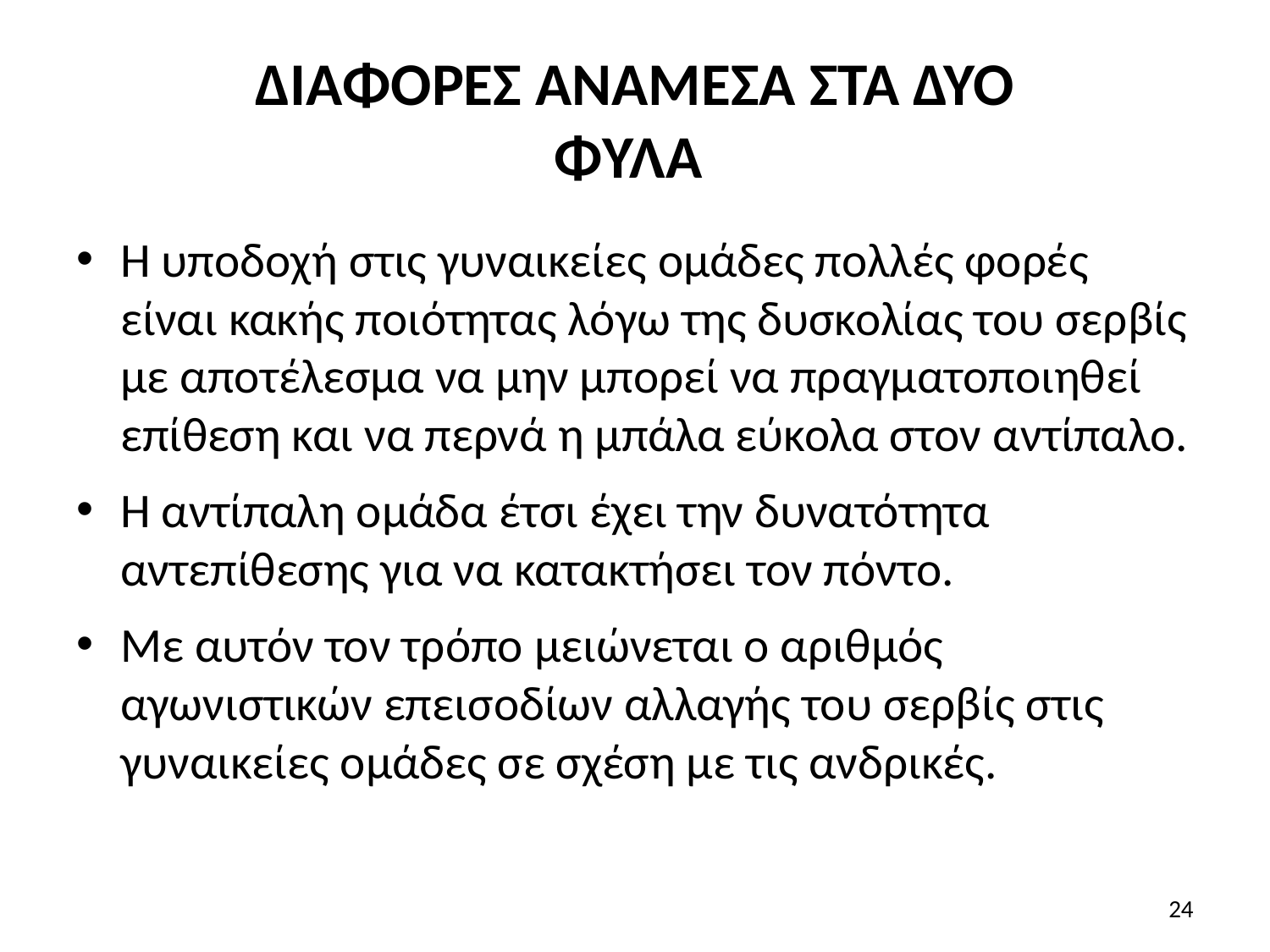

# ΔΙΑΦΟΡΕΣ ΑΝΑΜΕΣΑ ΣΤΑ ΔΥΟ ΦΥΛΑ
Η υποδοχή στις γυναικείες ομάδες πολλές φορές είναι κακής ποιότητας λόγω της δυσκολίας του σερβίς με αποτέλεσμα να μην μπορεί να πραγματοποιηθεί επίθεση και να περνά η μπάλα εύκολα στον αντίπαλο.
Η αντίπαλη ομάδα έτσι έχει την δυνατότητα αντεπίθεσης για να κατακτήσει τον πόντο.
Με αυτόν τον τρόπο μειώνεται ο αριθμός αγωνιστικών επεισοδίων αλλαγής του σερβίς στις γυναικείες ομάδες σε σχέση με τις ανδρικές.
24